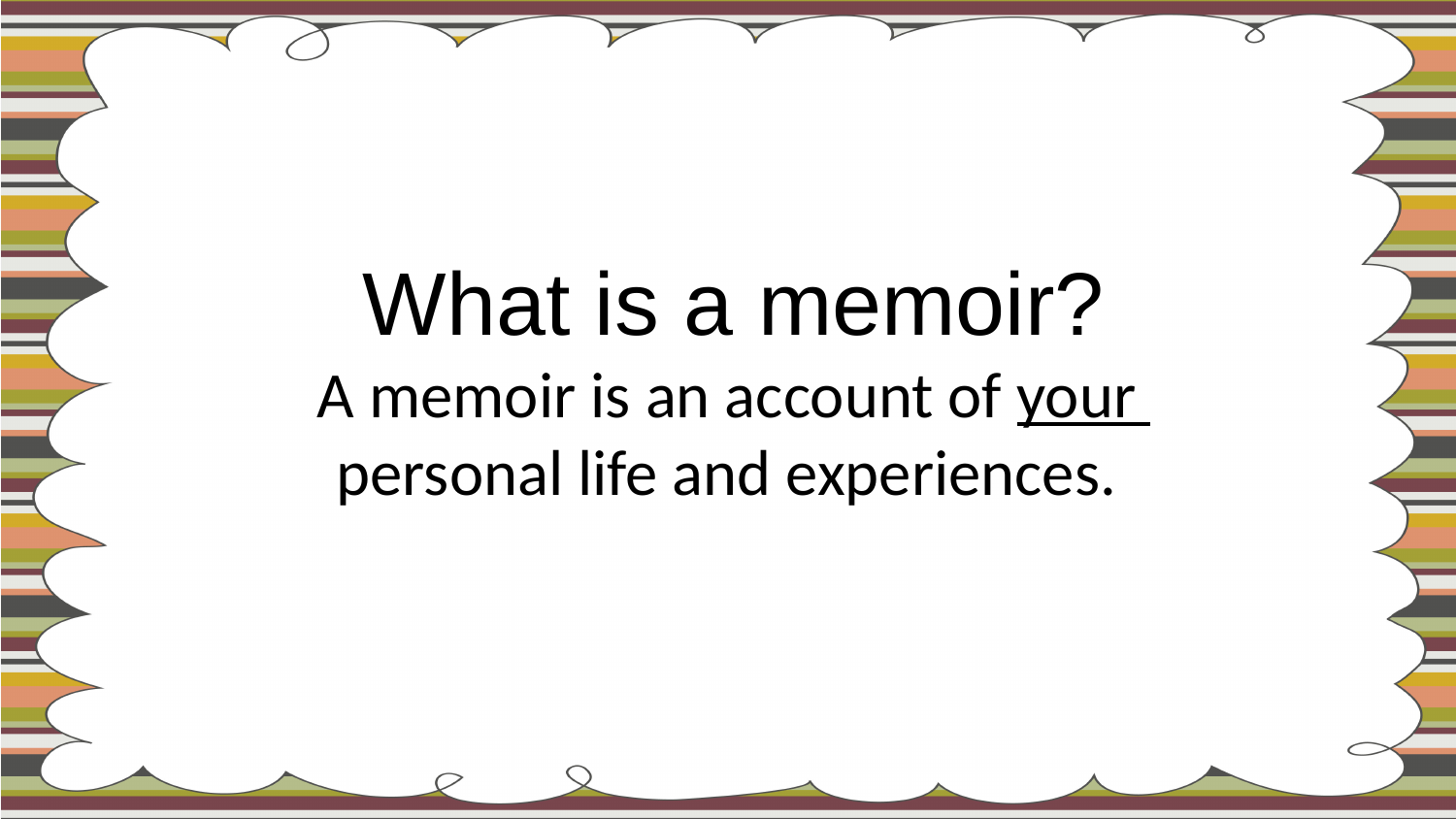

What is a memoir?
A memoir is an account of your
personal life and experiences.